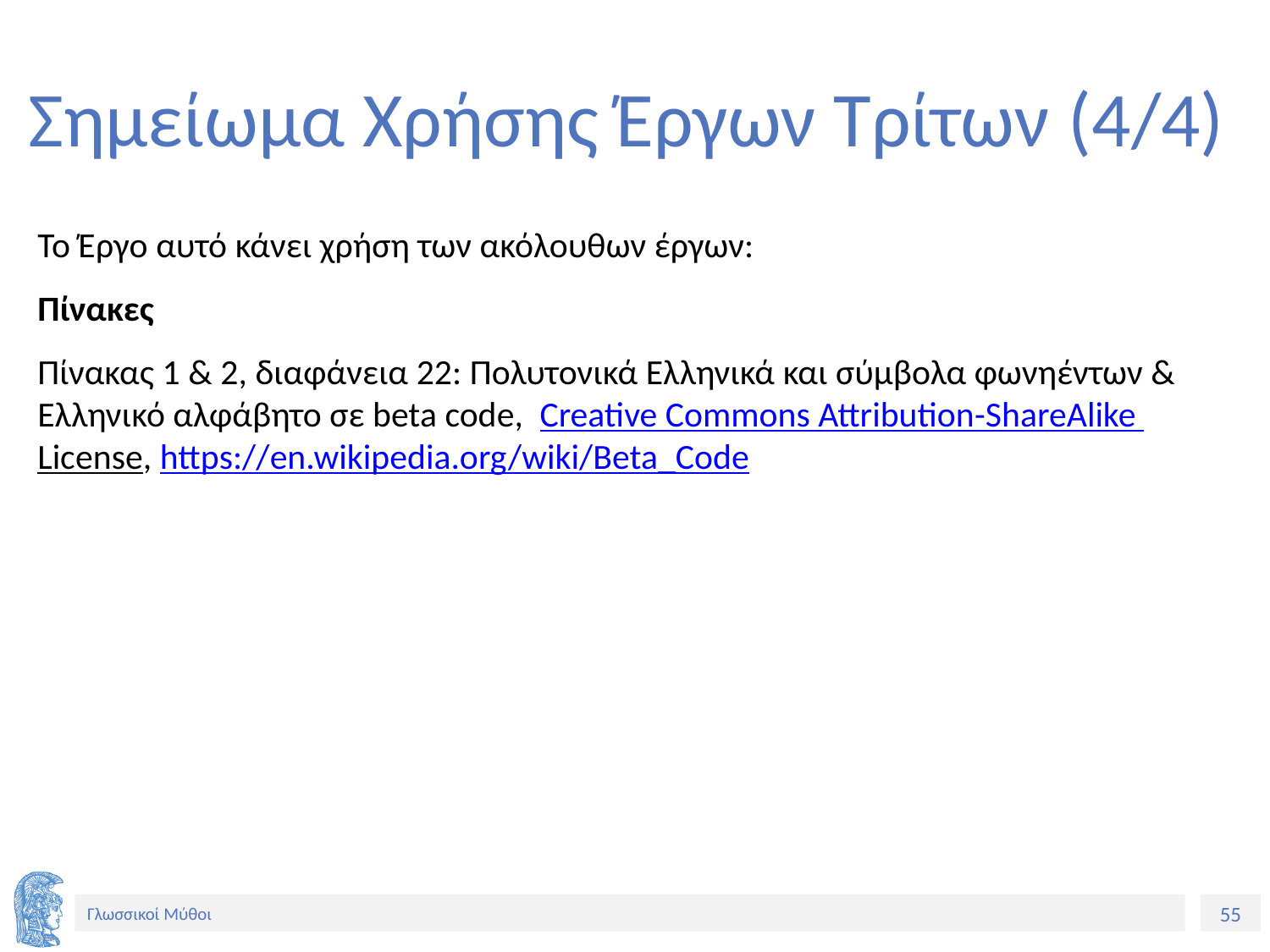

# Σημείωμα Χρήσης Έργων Τρίτων (4/4)
Το Έργο αυτό κάνει χρήση των ακόλουθων έργων:
Πίνακες
Πίνακας 1 & 2, διαφάνεια 22: Πολυτονικά Ελληνικά και σύμβολα φωνηέντων & Ελληνικό αλφάβητο σε beta code,  Creative Commons Attribution-ShareAlike License, https://en.wikipedia.org/wiki/Beta_Code